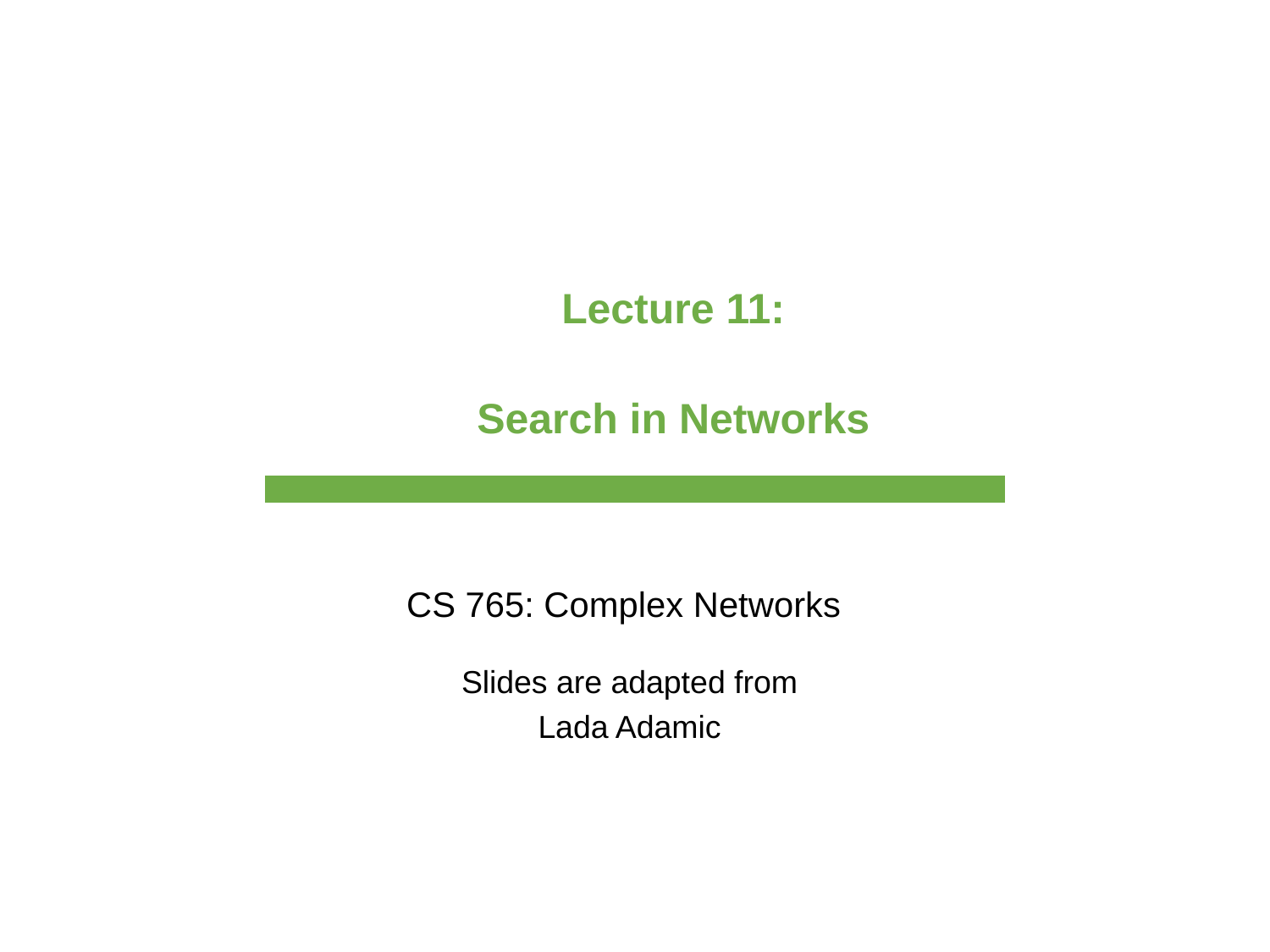

Lecture 11:
Search in Networks

CS 765: Complex Networks

Slides are adapted from
Lada Adamic